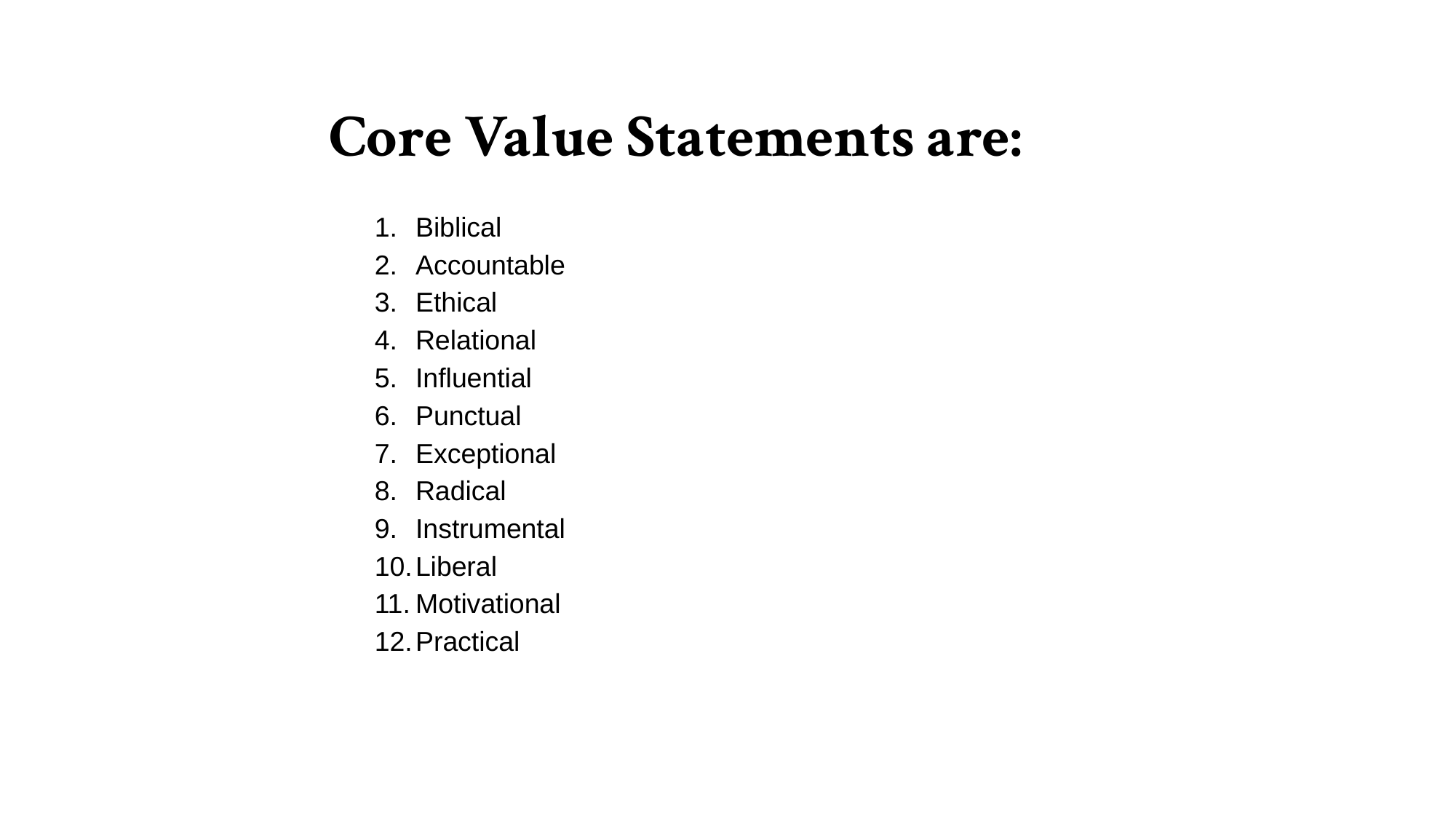

Core Value Statements are:

Biblical
Accountable
Ethical
Relational
Influential
Punctual
Exceptional
Radical
Instrumental
Liberal
Motivational
Practical